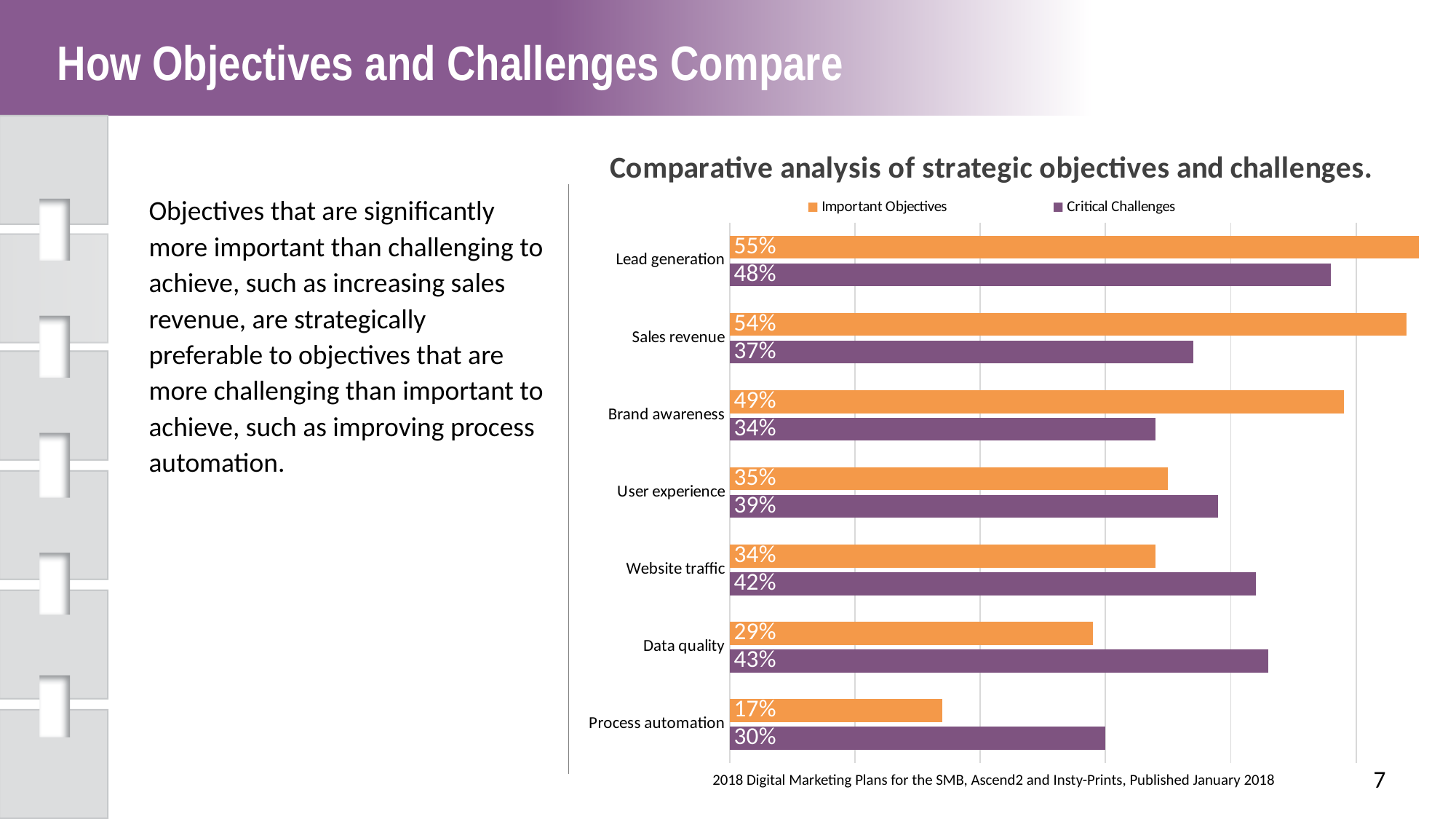

How Objectives and Challenges Compare

### Chart: Comparative analysis of strategic objectives and challenges.

| Category | Critical Challenges | Important Objectives |
|---|---|---|
| Process automation | 0.3 | 0.17 |
| Data quality | 0.43 | 0.29 |
| Website traffic | 0.42 | 0.34 |
| User experience | 0.39 | 0.35 |
| Brand awareness | 0.34 | 0.49 |
| Sales revenue | 0.37 | 0.54 |
| Lead generation | 0.48 | 0.55 |
Objectives that are significantly more important than challenging to achieve, such as increasing sales revenue, are strategically preferable to objectives that are more challenging than important to achieve, such as improving process automation.
7
2018 Digital Marketing Plans for the SMB, Ascend2 and Insty-Prints, Published January 2018